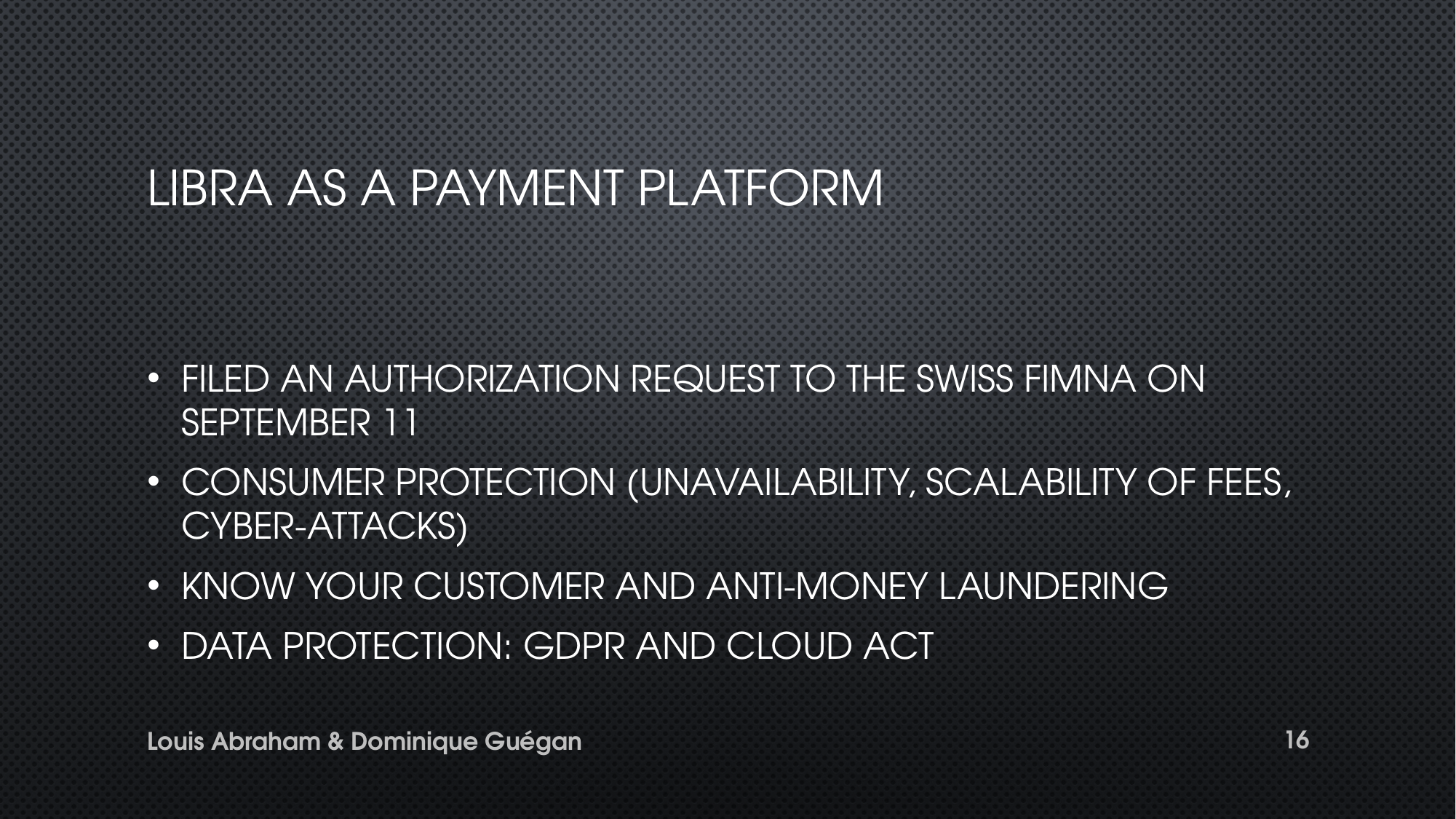

# Libra as a payment platform
Filed an Authorization request to the Swiss FIMNA on September 11
Consumer protection (unavailability, scalability of fees, cyber-attacks)
Know Your Customer and Anti-Money Laundering
Data protection: GDPR and Cloud Act
16
Louis Abraham & Dominique Guégan